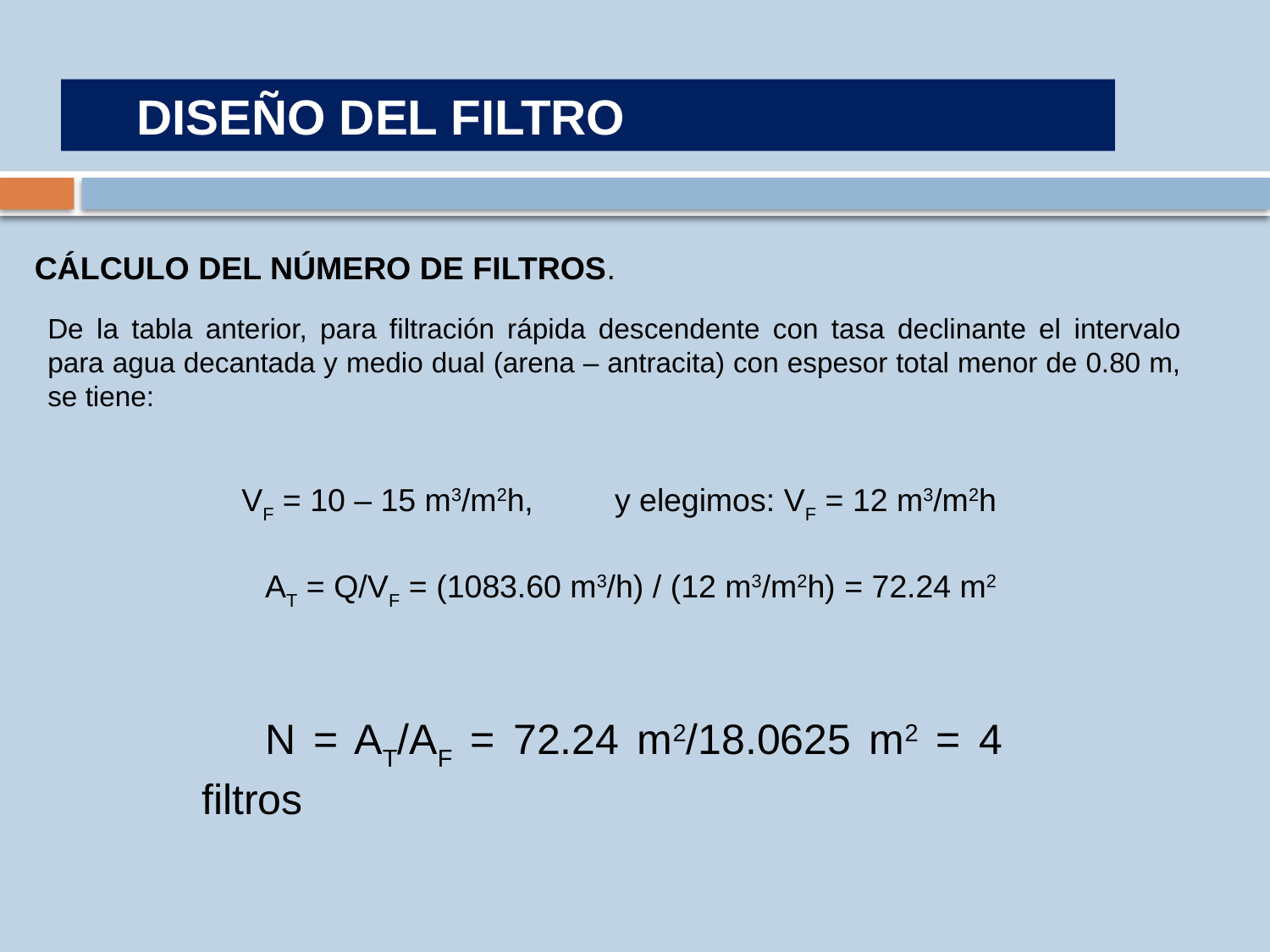

DISEÑO DEL FILTRO
CÁLCULO DEL NÚMERO DE FILTROS.
De la tabla anterior, para filtración rápida descendente con tasa declinante el intervalo para agua decantada y medio dual (arena – antracita) con espesor total menor de 0.80 m, se tiene:

 VF = 10 – 15 m3/m2h, 	y elegimos: VF = 12 m3/m2h

AT = Q/VF = (1083.60 m3/h) / (12 m3/m2h) = 72.24 m2

N = AT/AF = 72.24 m2/18.0625 m2 = 4 filtros